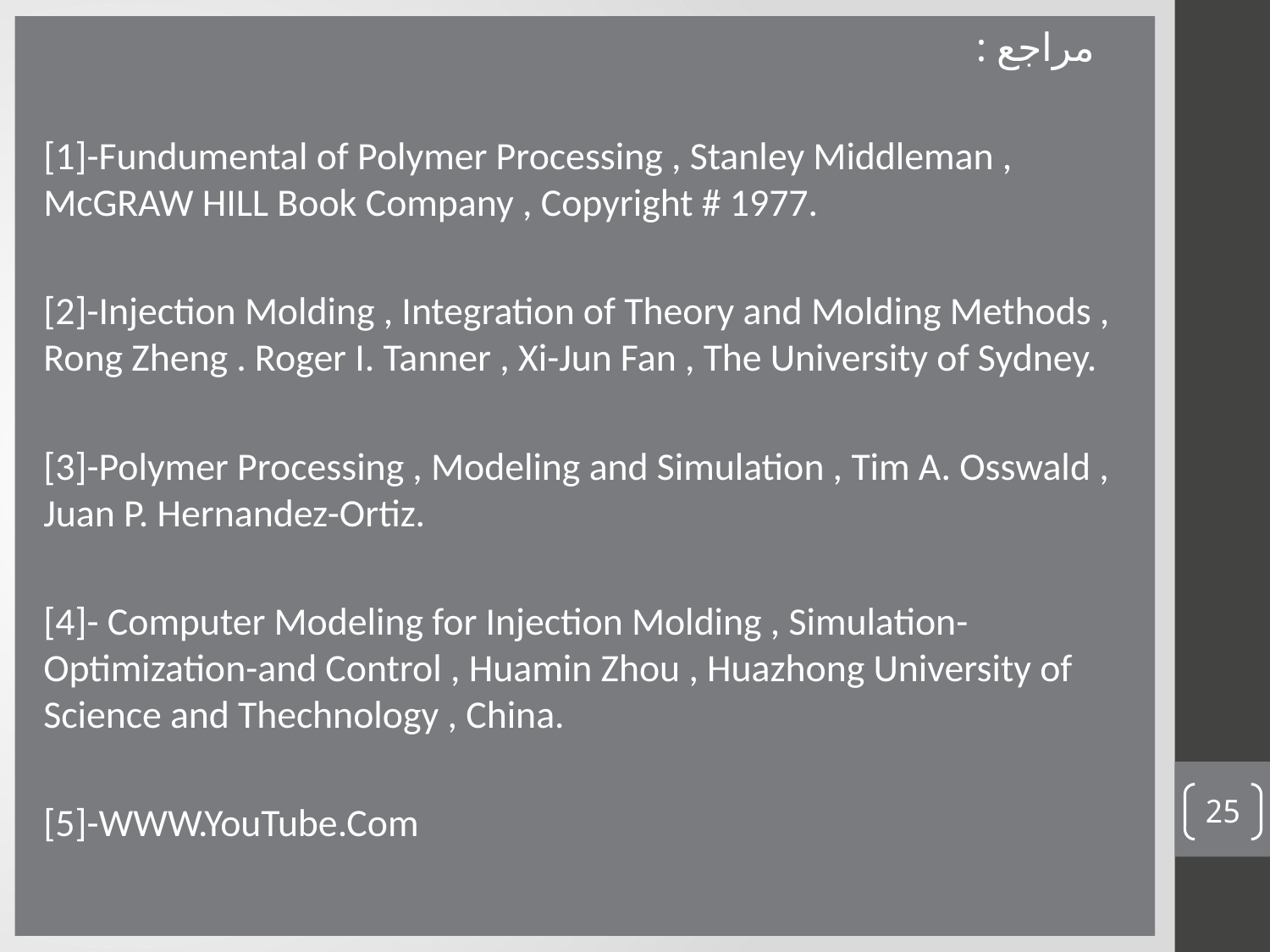

مراجع :

[1]-Fundumental of Polymer Processing , Stanley Middleman , McGRAW HILL Book Company , Copyright # 1977.

[2]-Injection Molding , Integration of Theory and Molding Methods , Rong Zheng . Roger I. Tanner , Xi-Jun Fan , The University of Sydney.

[3]-Polymer Processing , Modeling and Simulation , Tim A. Osswald , Juan P. Hernandez-Ortiz.

[4]- Computer Modeling for Injection Molding , Simulation-Optimization-and Control , Huamin Zhou , Huazhong University of Science and Thechnology , China.

[5]-WWW.YouTube.Com
25